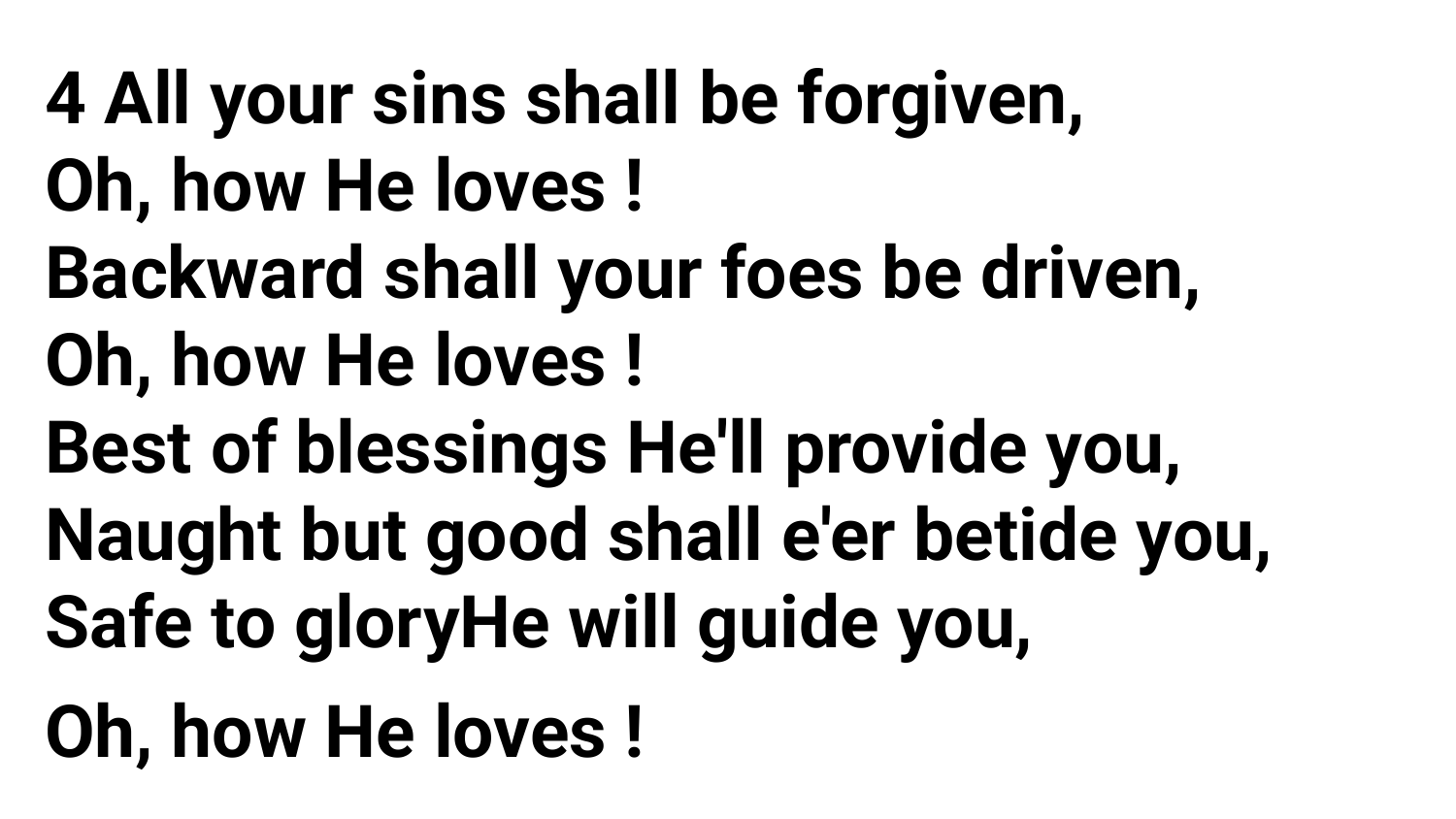

4 All your sins shall be forgiven,
Oh, how He loves !
Backward shall your foes be driven,
Oh, how He loves !
Best of blessings He'll provide you,
Naught but good shall e'er betide you,
Safe to gloryHe will guide you,
Oh, how He loves !